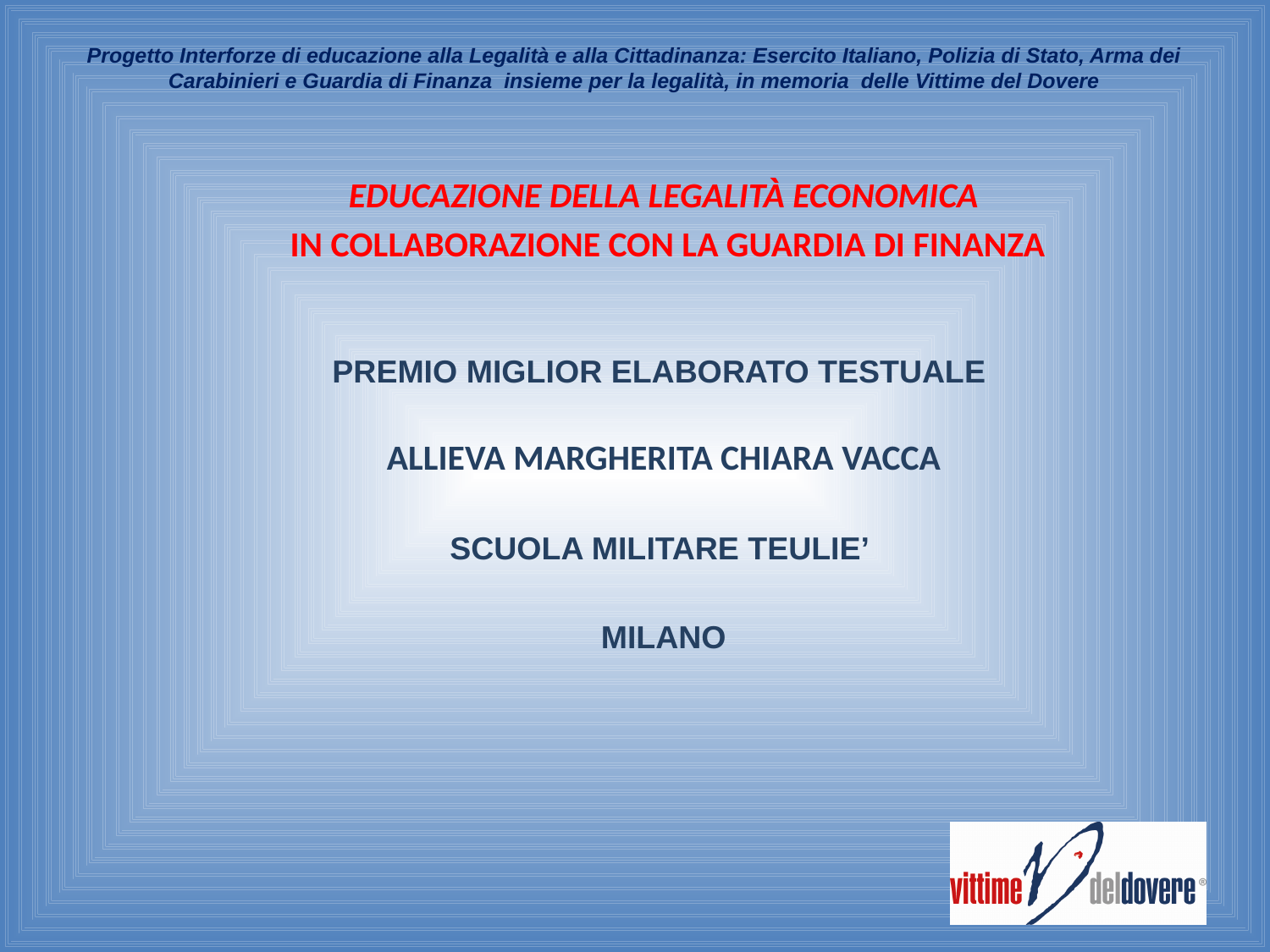

Progetto Interforze di educazione alla Legalità e alla Cittadinanza: Esercito Italiano, Polizia di Stato, Arma dei Carabinieri e Guardia di Finanza  insieme per la legalità, in memoria  delle Vittime del Dovere

EDUCAZIONE DELLA LEGALITÀ ECONOMICA
 IN COLLABORAZIONE CON LA GUARDIA DI FINANZA

PREMIO MIGLIOR ELABORATO TESTUALE

ALLIEVA MARGHERITA CHIARA VACCA

SCUOLA MILITARE TEULIE’

MILANO